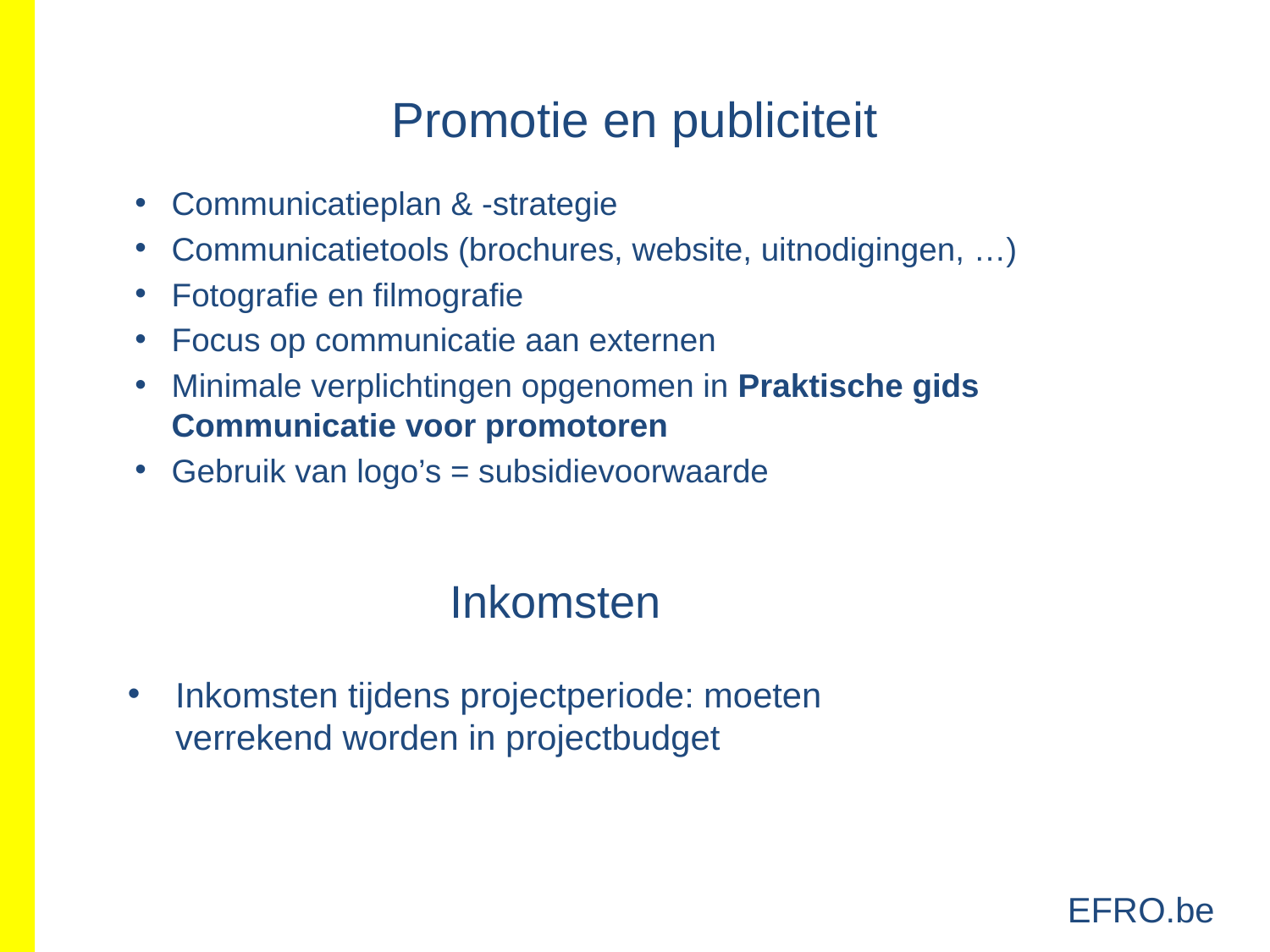

# Promotie en publiciteit
Communicatieplan & -strategie
Communicatietools (brochures, website, uitnodigingen, …)
Fotografie en filmografie
Focus op communicatie aan externen
Minimale verplichtingen opgenomen in Praktische gids Communicatie voor promotoren
Gebruik van logo’s = subsidievoorwaarde

Inkomsten
Inkomsten tijdens projectperiode: moeten verrekend worden in projectbudget